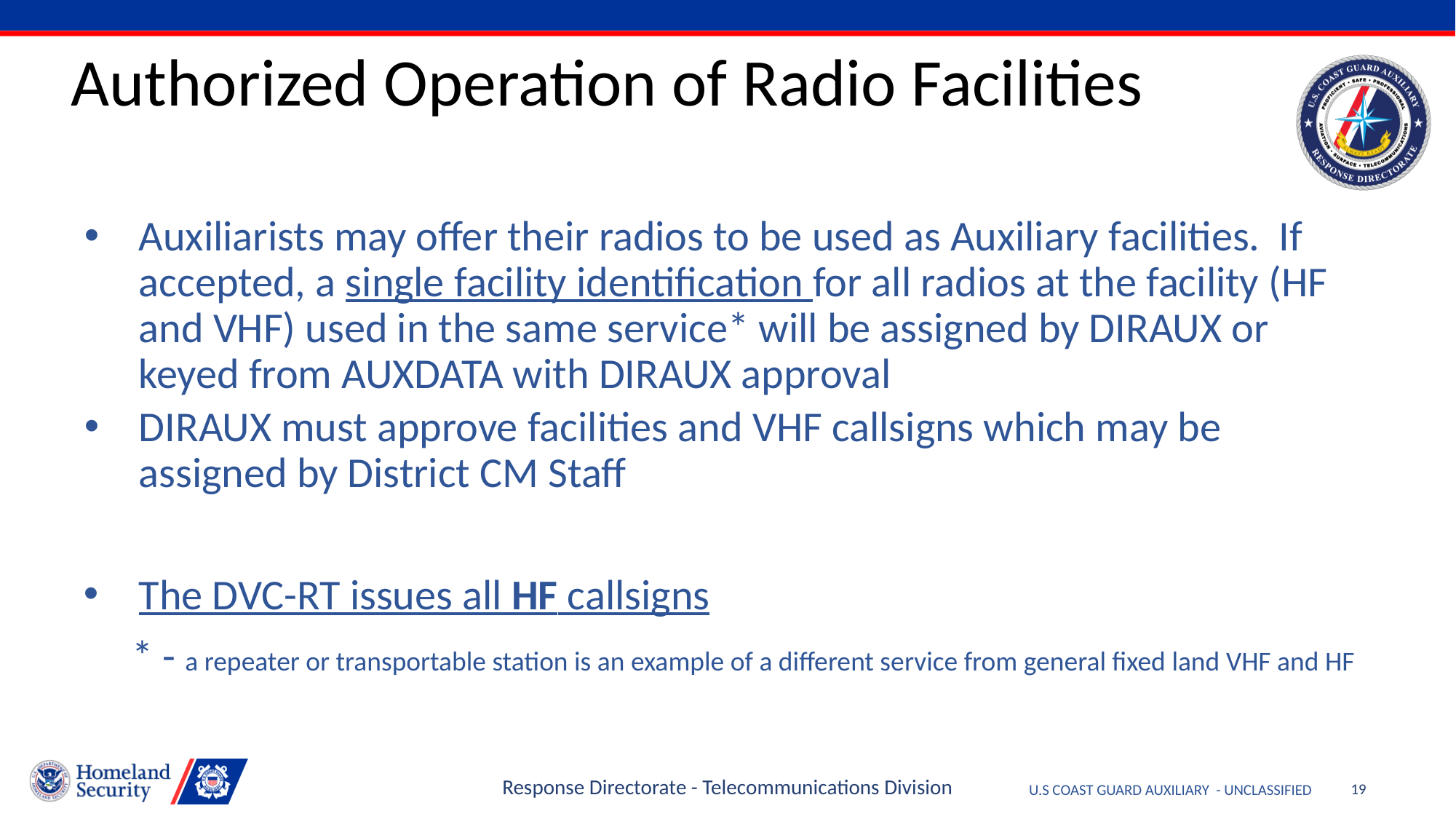

# Authorized Operation of Radio Facilities
Auxiliarists may offer their radios to be used as Auxiliary facilities.  If accepted, a single facility identification for all radios at the facility (HF and VHF) used in the same service* will be assigned by DIRAUX or keyed from AUXDATA with DIRAUX approval
DIRAUX must approve facilities and VHF callsigns which may be assigned by District CM Staff

The DVC-RT issues all HF callsigns
     * - a repeater or transportable station is an example of a different service from general fixed land VHF and HF
Response Directorate - Telecommunications Division
19